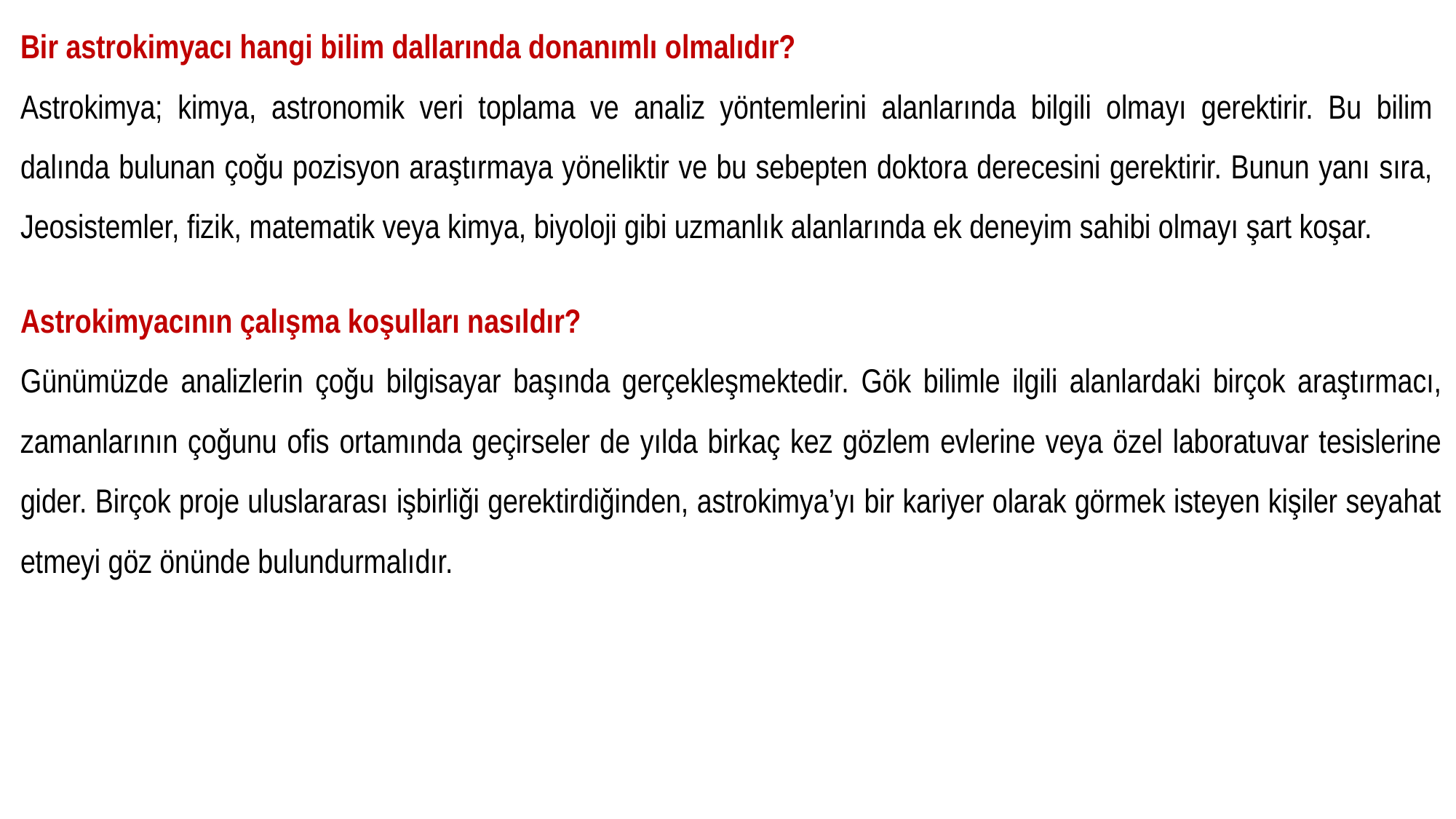

Bir astrokimyacı hangi bilim dallarında donanımlı olmalıdır?
Astrokimya; kimya, astronomik veri toplama ve analiz yöntemlerini alanlarında bilgili olmayı gerektirir. Bu bilim dalında bulunan çoğu pozisyon araştırmaya yöneliktir ve bu sebepten doktora derecesini gerektirir. Bunun yanı sıra, Jeosistemler, fizik, matematik veya kimya, biyoloji gibi uzmanlık alanlarında ek deneyim sahibi olmayı şart koşar.

Astrokimyacının çalışma koşulları nasıldır?
Günümüzde analizlerin çoğu bilgisayar başında gerçekleşmektedir. Gök bilimle ilgili alanlardaki birçok araştırmacı, zamanlarının çoğunu ofis ortamında geçirseler de yılda birkaç kez gözlem evlerine veya özel laboratuvar tesislerine gider. Birçok proje uluslararası işbirliği gerektirdiğinden, astrokimya’yı bir kariyer olarak görmek isteyen kişiler seyahat etmeyi göz önünde bulundurmalıdır.